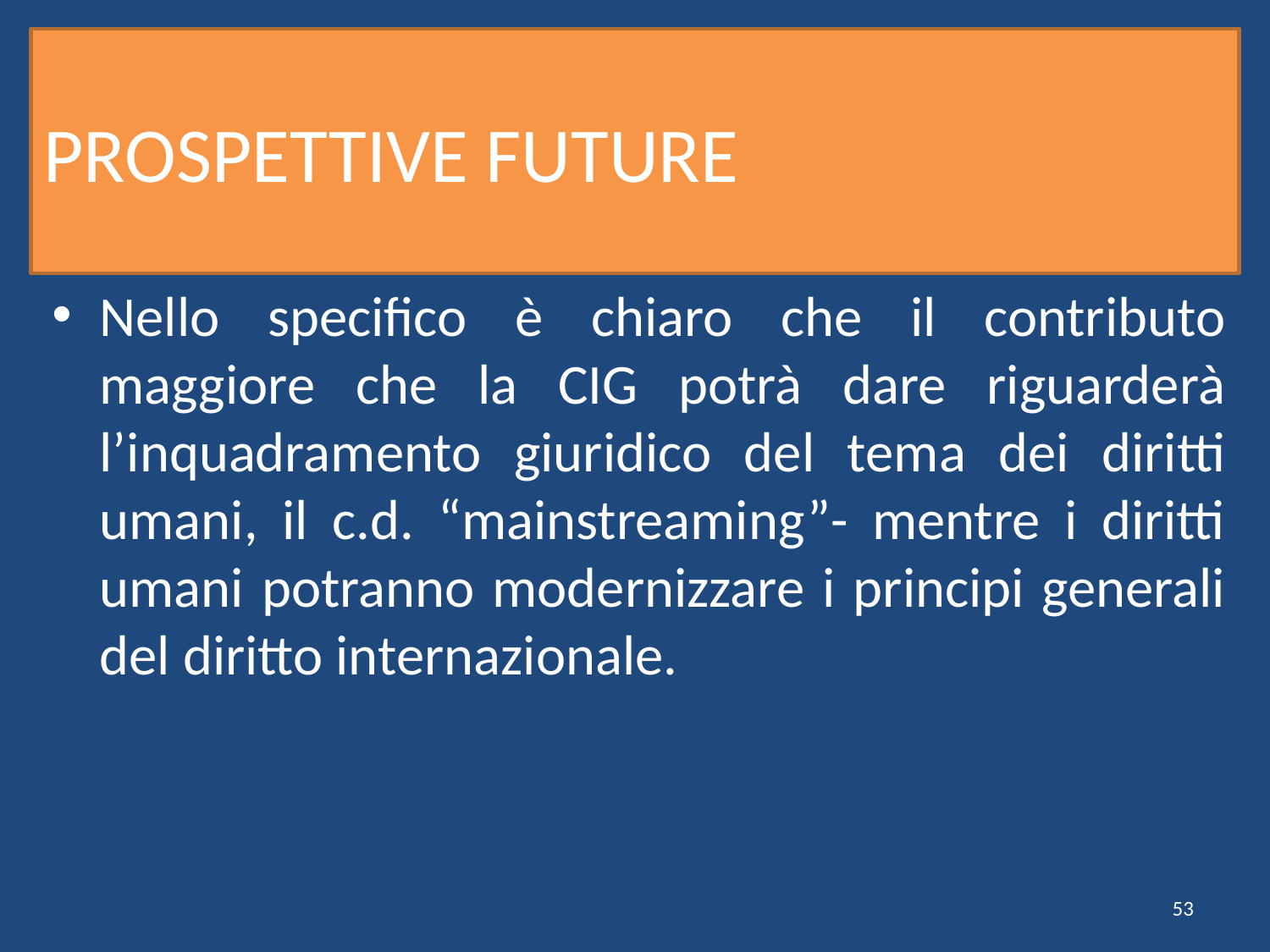

# PROSPETTIVE FUTURE
Nello specifico è chiaro che il contributo maggiore che la CIG potrà dare riguarderà l’inquadramento giuridico del tema dei diritti umani, il c.d. “mainstreaming”- mentre i diritti umani potranno modernizzare i principi generali del diritto internazionale.
53